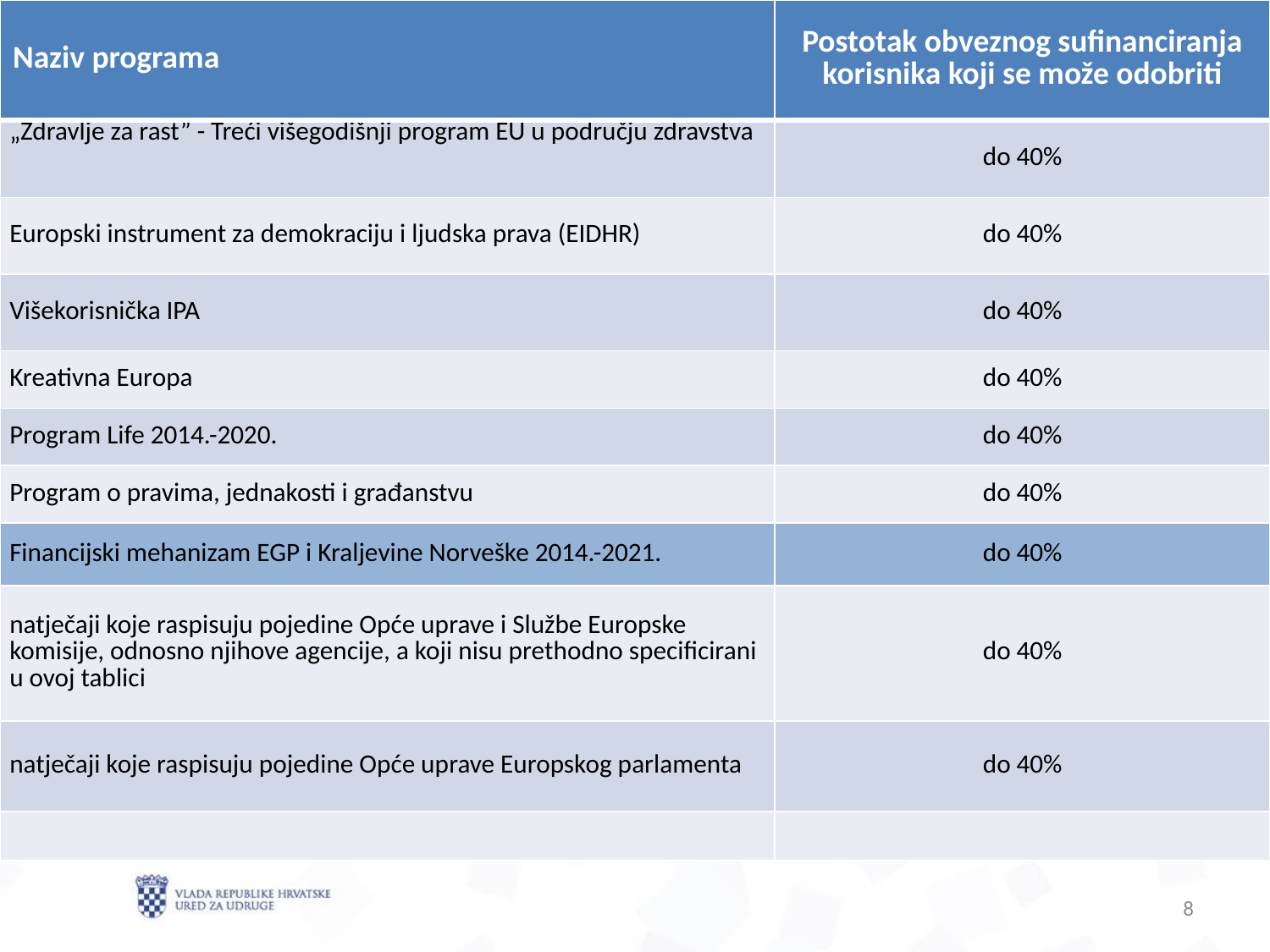

| Naziv programa | Postotak obveznog sufinanciranja korisnika koji se može odobriti |
| --- | --- |
| „Zdravlje za rast” - Treći višegodišnji program EU u području zdravstva | do 40% |
| Europski instrument za demokraciju i ljudska prava (EIDHR) | do 40% |
| Višekorisnička IPA | do 40% |
| Kreativna Europa | do 40% |
| Program Life 2014.-2020. | do 40% |
| Program o pravima, jednakosti i građanstvu | do 40% |
| Financijski mehanizam EGP i Kraljevine Norveške 2014.-2021. | do 40% |
| natječaji koje raspisuju pojedine Opće uprave i Službe Europske komisije, odnosno njihove agencije, a koji nisu prethodno specificirani u ovoj tablici | do 40% |
| natječaji koje raspisuju pojedine Opće uprave Europskog parlamenta | do 40% |
|  |  |

8